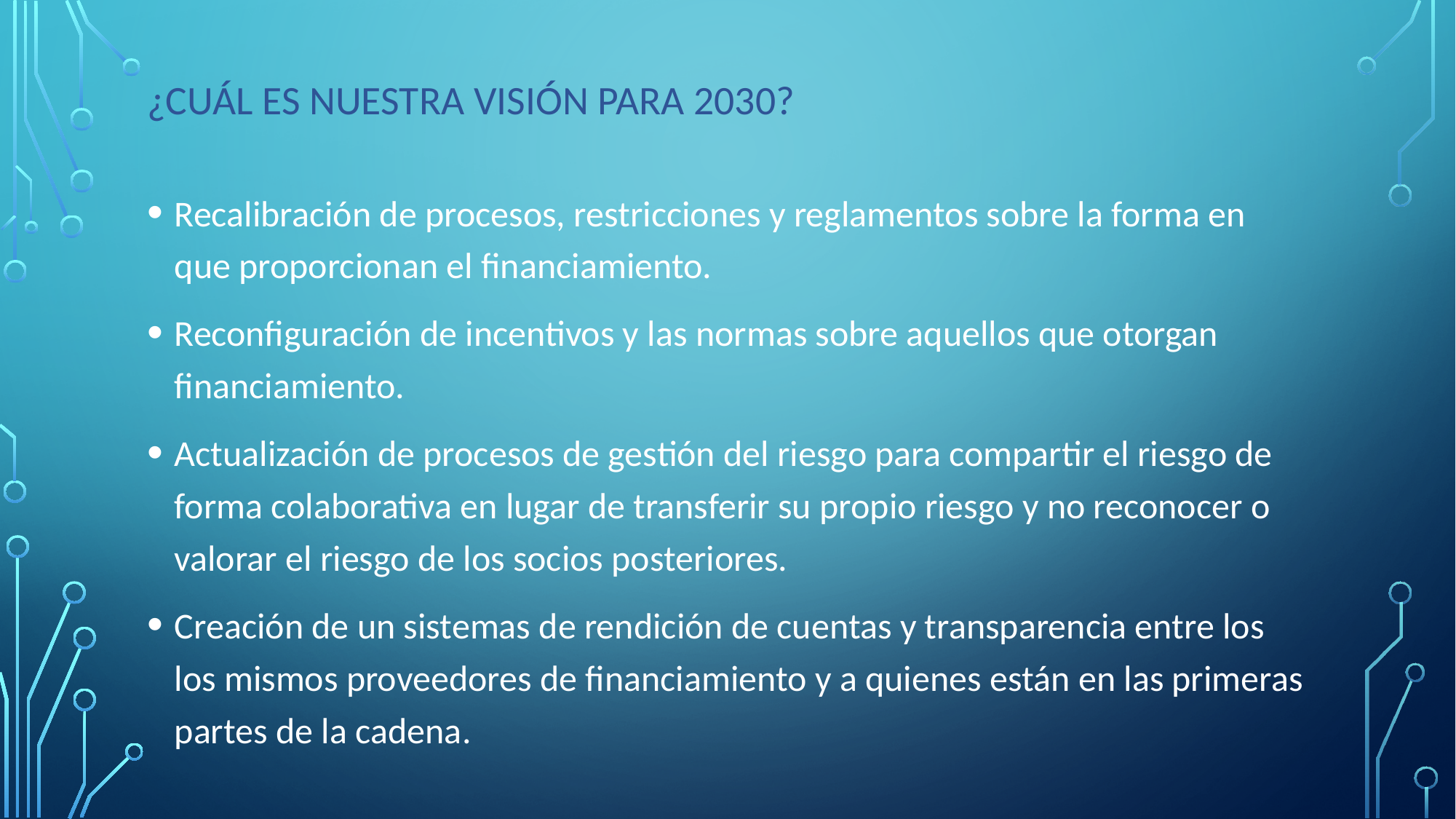

# ¿Cuál es nuestra visión para 2030?
Recalibración de procesos, restricciones y reglamentos sobre la forma en que proporcionan el financiamiento.
Reconfiguración de incentivos y las normas sobre aquellos que otorgan financiamiento.
Actualización de procesos de gestión del riesgo para compartir el riesgo de forma colaborativa en lugar de transferir su propio riesgo y no reconocer o valorar el riesgo de los socios posteriores.
Creación de un sistemas de rendición de cuentas y transparencia entre los los mismos proveedores de financiamiento y a quienes están en las primeras partes de la cadena.